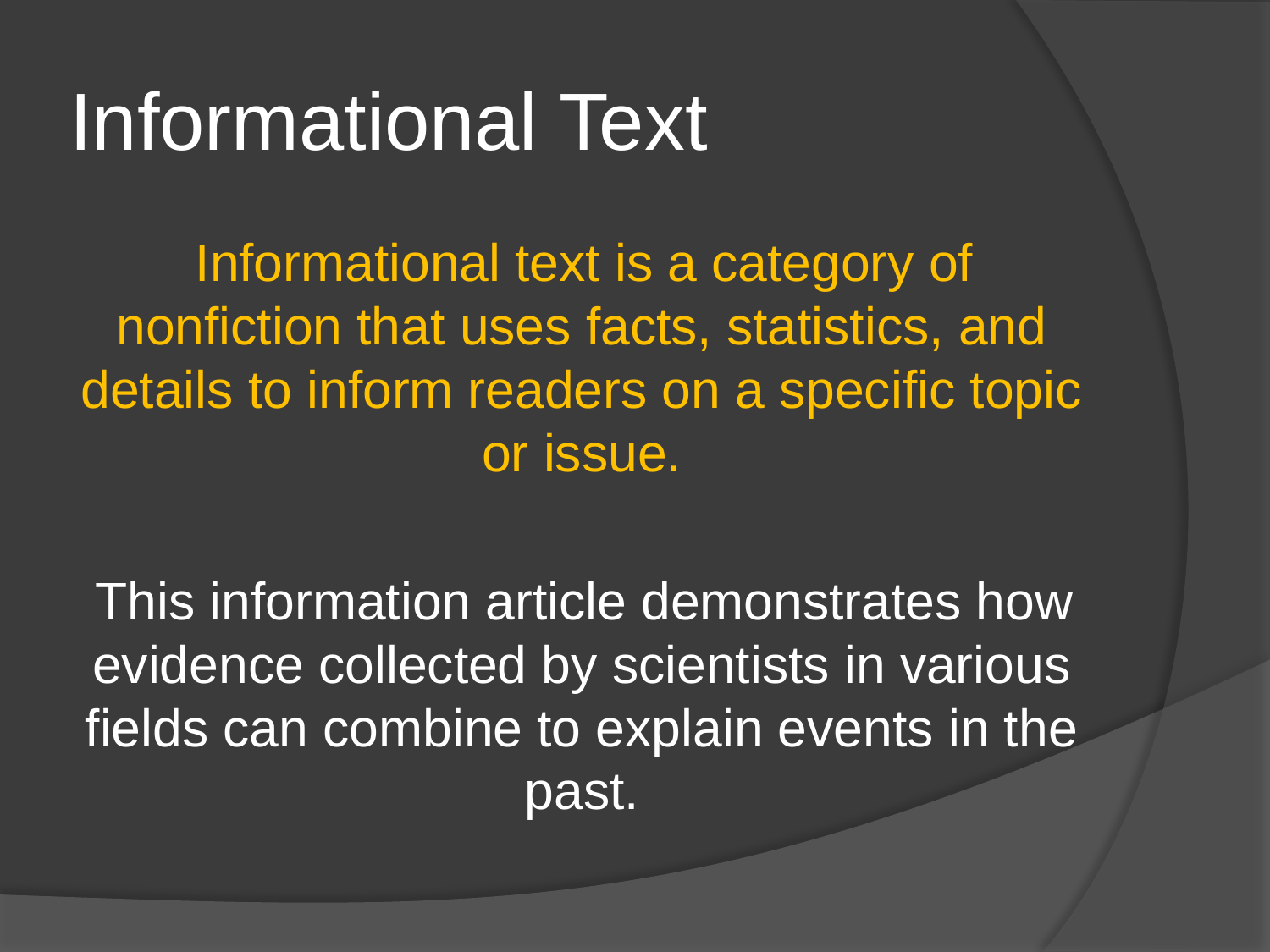

# Informational Text
Informational text is a category of nonfiction that uses facts, statistics, and details to inform readers on a specific topic or issue.

This information article demonstrates how evidence collected by scientists in various fields can combine to explain events in the past.